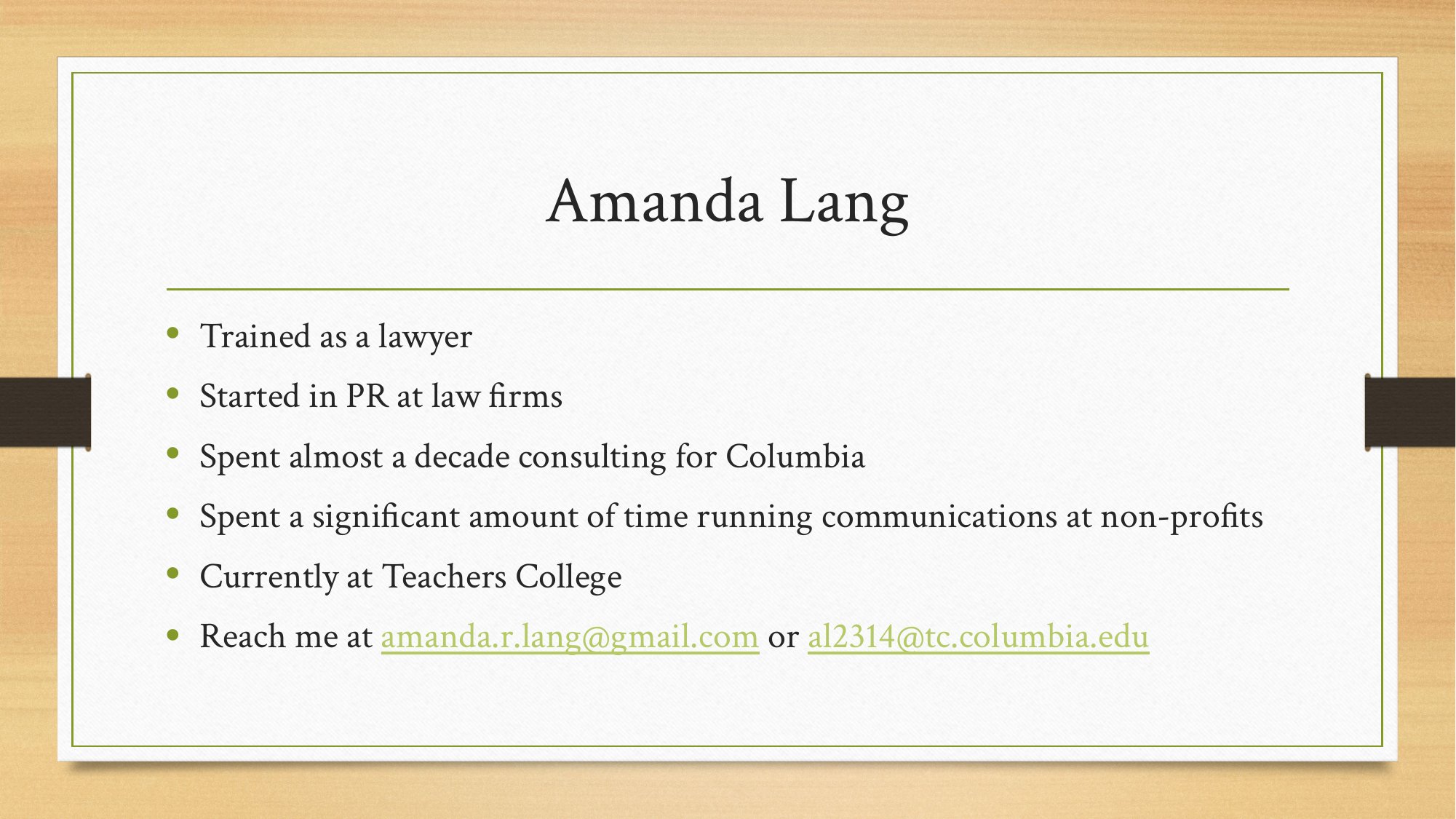

# Amanda Lang
Trained as a lawyer
Started in PR at law firms
Spent almost a decade consulting for Columbia
Spent a significant amount of time running communications at non-profits
Currently at Teachers College
Reach me at amanda.r.lang@gmail.com or al2314@tc.columbia.edu